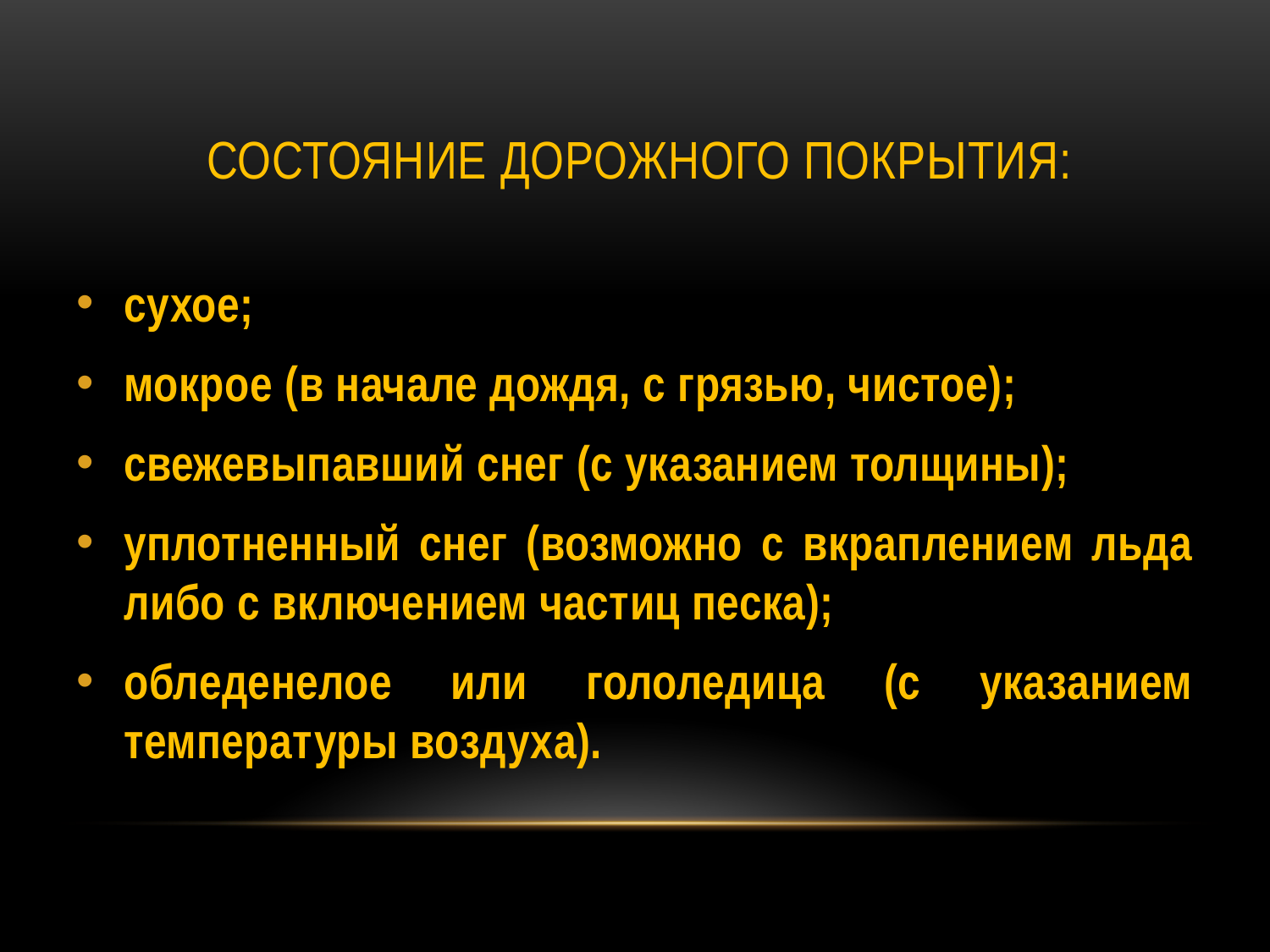

# Состояние дорожного покрытия:
сухое;
мокрое (в начале дождя, с грязью, чистое);
свежевыпавший снег (с указанием толщины);
уплотненный снег (возможно с вкраплением льда либо с включением частиц песка);
обледенелое или гололедица (с указанием температуры воздуха).